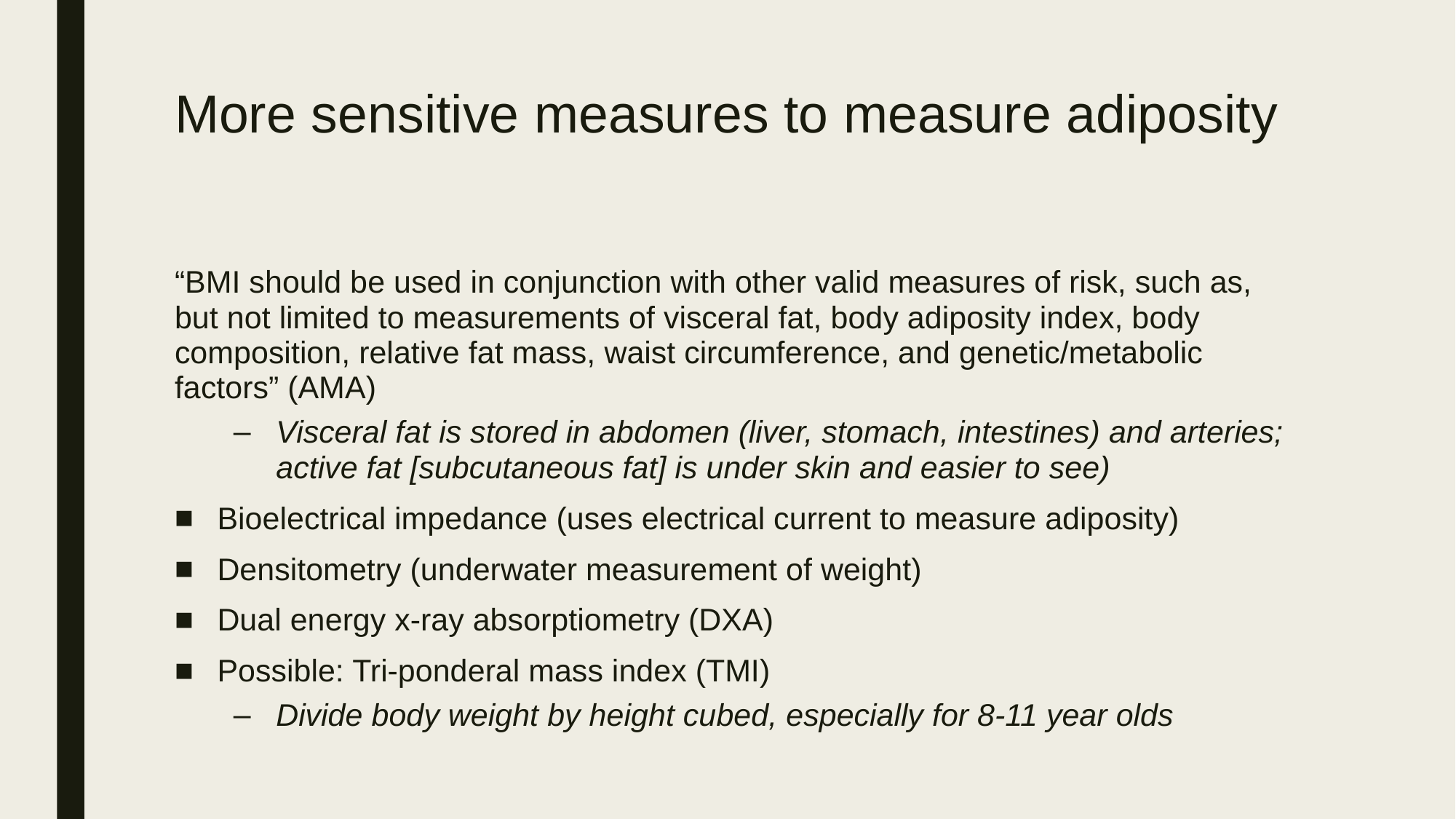

# More sensitive measures to measure adiposity
“BMI should be used in conjunction with other valid measures of risk, such as, but not limited to measurements of visceral fat, body adiposity index, body composition, relative fat mass, waist circumference, and genetic/metabolic factors” (AMA)
Visceral fat is stored in abdomen (liver, stomach, intestines) and arteries; active fat [subcutaneous fat] is under skin and easier to see)
Bioelectrical impedance (uses electrical current to measure adiposity)
Densitometry (underwater measurement of weight)
Dual energy x-ray absorptiometry (DXA)
Possible: Tri-ponderal mass index (TMI)
Divide body weight by height cubed, especially for 8-11 year olds